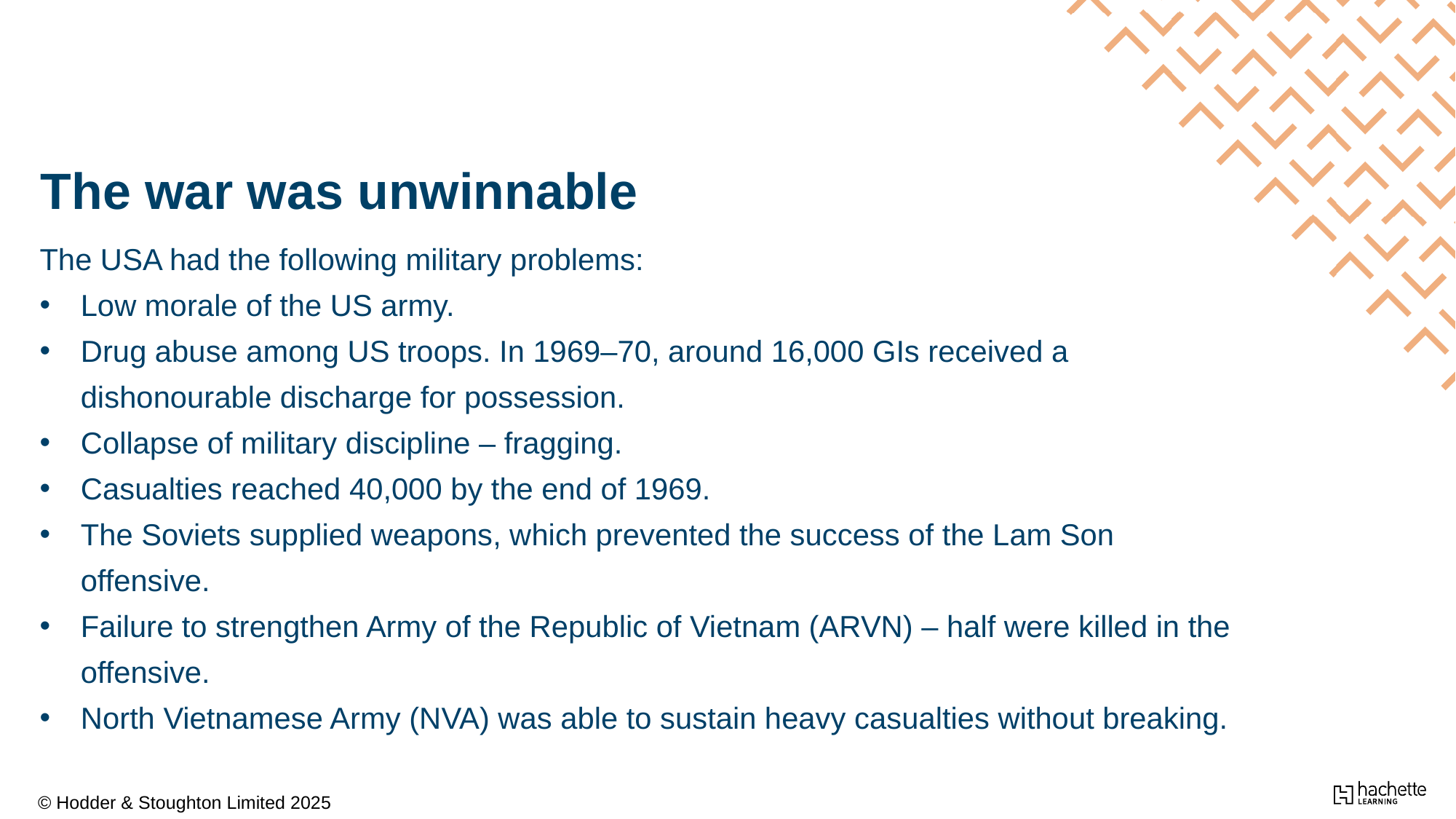

The war was unwinnable
The USA had the following military problems:
Low morale of the US army.
Drug abuse among US troops. In 1969–70, around 16,000 GIs received a dishonourable discharge for possession.
Collapse of military discipline – fragging.
Casualties reached 40,000 by the end of 1969.
The Soviets supplied weapons, which prevented the success of the Lam Son offensive.
Failure to strengthen Army of the Republic of Vietnam (ARVN) – half were killed in the offensive.
North Vietnamese Army (NVA) was able to sustain heavy casualties without breaking.
© Hodder & Stoughton Limited 2025